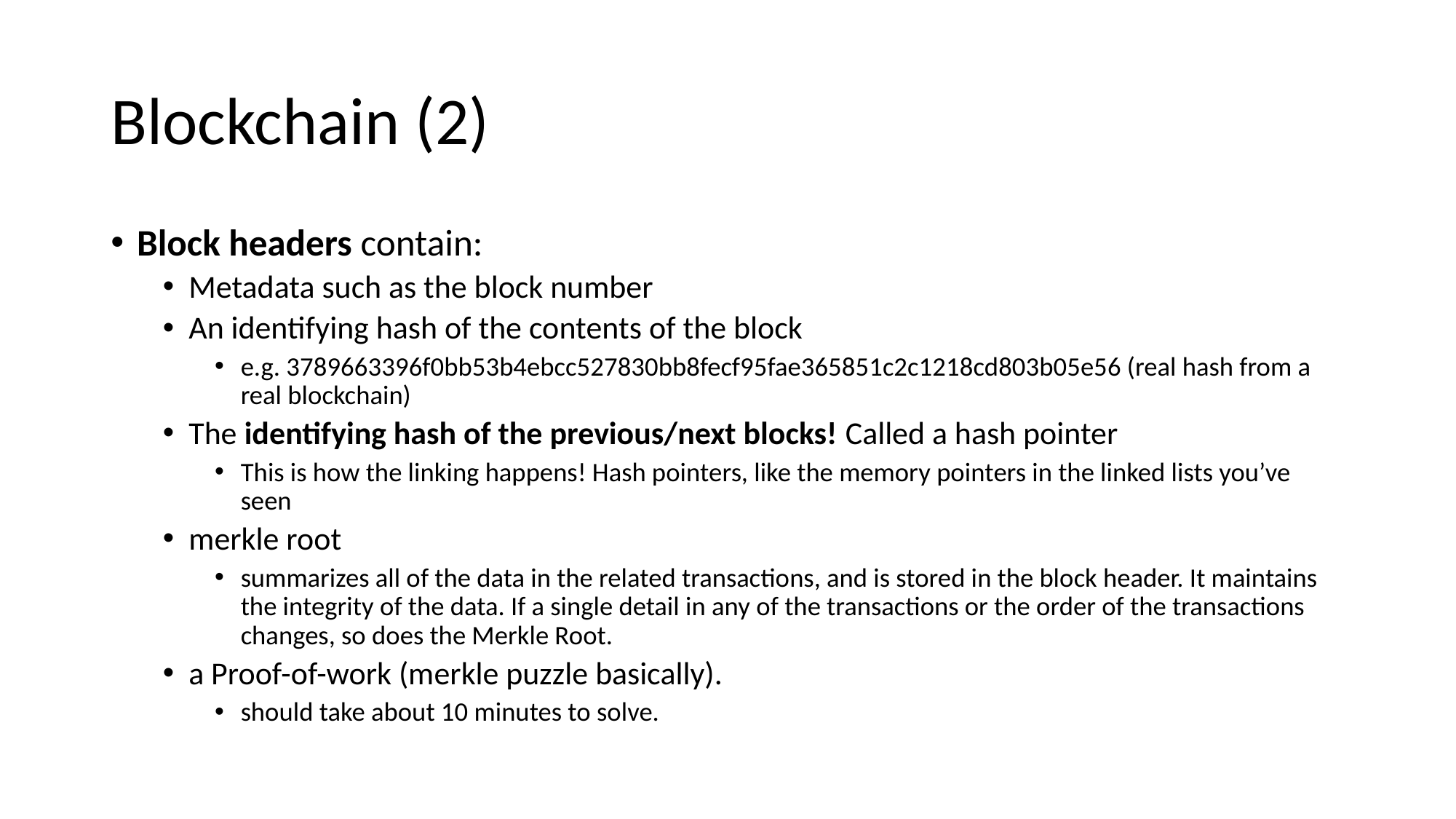

# Blockchain (2)
Block headers contain:
Metadata such as the block number
An identifying hash of the contents of the block
e.g. 3789663396f0bb53b4ebcc527830bb8fecf95fae365851c2c1218cd803b05e56 (real hash from a real blockchain)
The identifying hash of the previous/next blocks! Called a hash pointer
This is how the linking happens! Hash pointers, like the memory pointers in the linked lists you’ve seen
merkle root
summarizes all of the data in the related transactions, and is stored in the block header. It maintains the integrity of the data. If a single detail in any of the transactions or the order of the transactions changes, so does the Merkle Root.
a Proof-of-work (merkle puzzle basically).
should take about 10 minutes to solve.